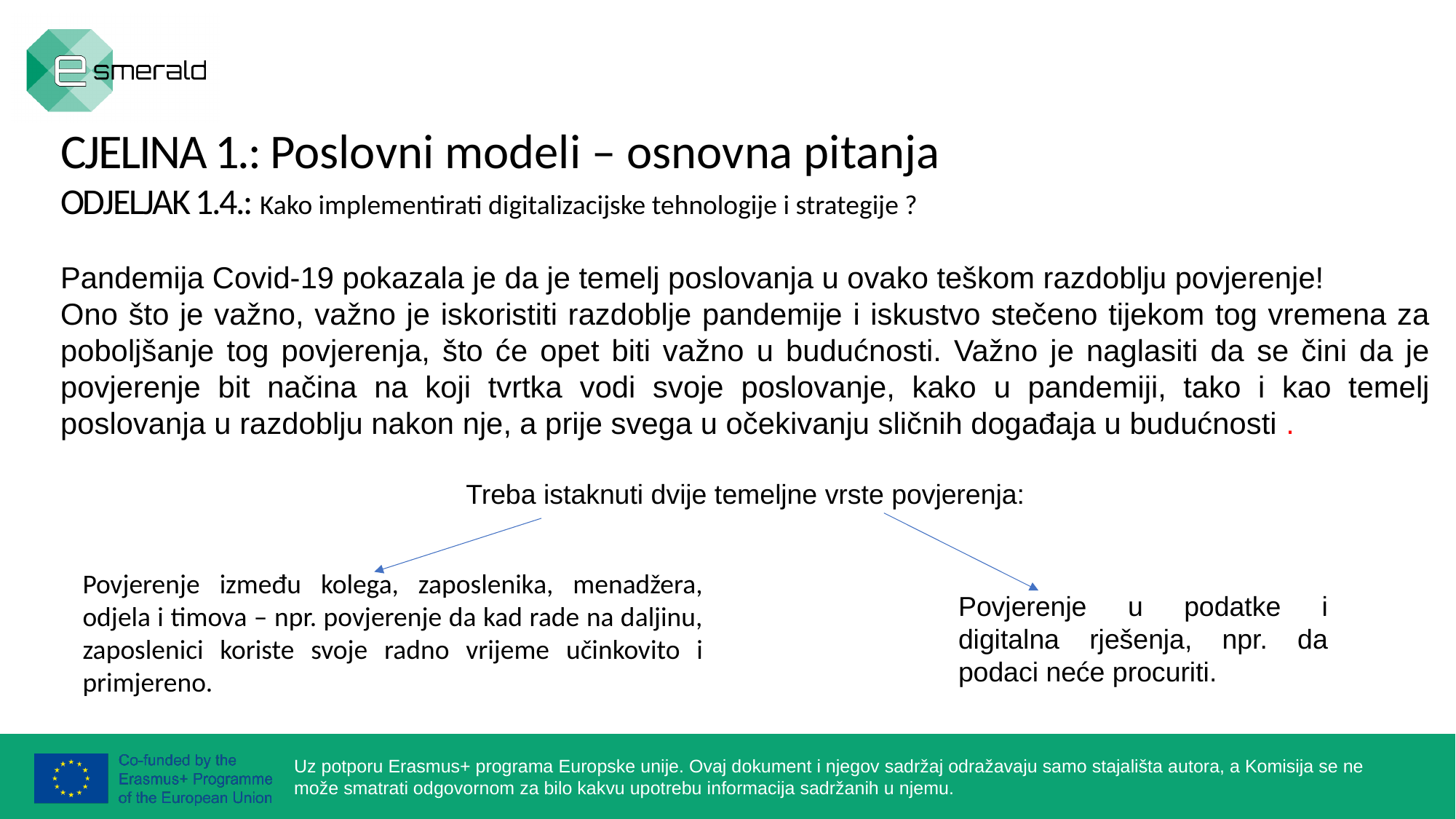

CJELINA 1.: Poslovni modeli – osnovna pitanja
ODJELJAK 1.4.: Kako implementirati digitalizacijske tehnologije i strategije ?

Pandemija Covid-19 pokazala je da je temelj poslovanja u ovako teškom razdoblju povjerenje!
Ono što je važno, važno je iskoristiti razdoblje pandemije i iskustvo stečeno tijekom tog vremena za poboljšanje tog povjerenja, što će opet biti važno u budućnosti. Važno je naglasiti da se čini da je povjerenje bit načina na koji tvrtka vodi svoje poslovanje, kako u pandemiji, tako i kao temelj poslovanja u razdoblju nakon nje, a prije svega u očekivanju sličnih događaja u budućnosti .

Treba istaknuti dvije temeljne vrste povjerenja:

Povjerenje između kolega, zaposlenika, menadžera, odjela i timova – npr. povjerenje da kad rade na daljinu, zaposlenici koriste svoje radno vrijeme učinkovito i primjereno.
Povjerenje u podatke i digitalna rješenja, npr. da podaci neće procuriti.